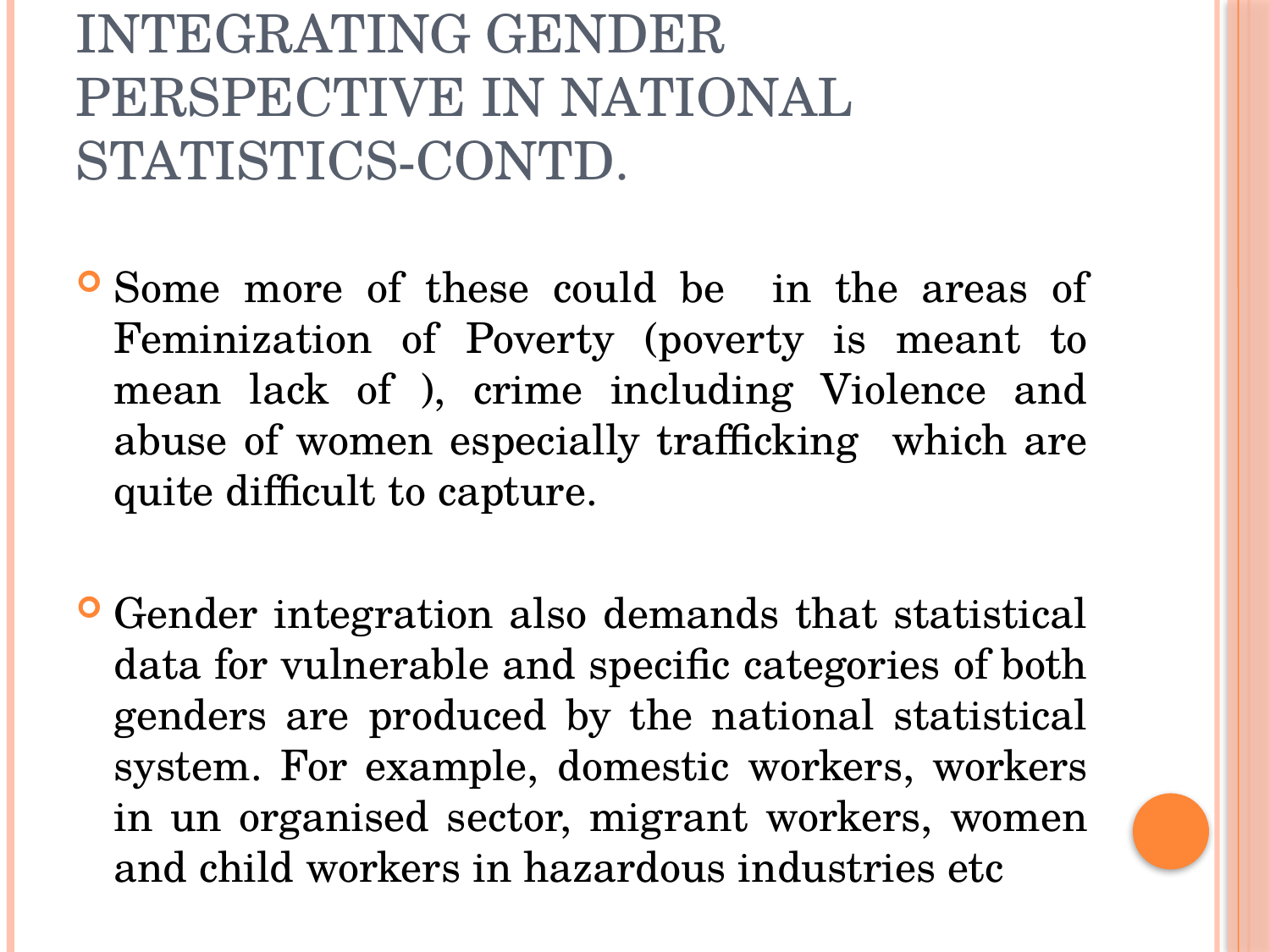

# Integrating gender perspective in national statistics-Contd.
Some more of these could be  in the areas of Feminization of Poverty (poverty is meant to mean lack of ), crime including Violence and abuse of women especially trafficking  which are quite difficult to capture.

Gender integration also demands that statistical data for vulnerable and specific categories of both genders are produced by the national statistical system. For example, domestic workers, workers in un organised sector, migrant workers, women and child workers in hazardous industries etc